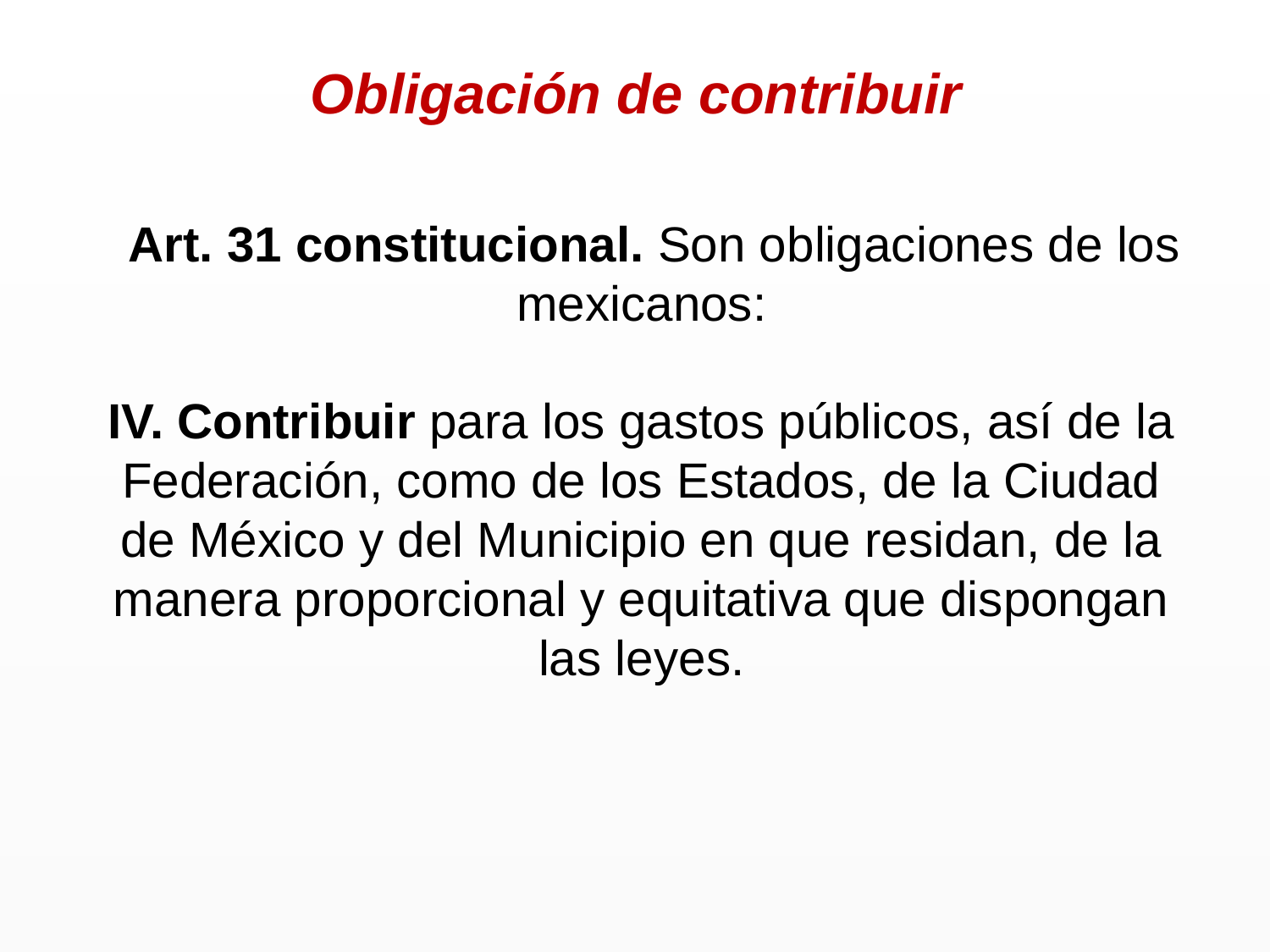

Obligación de contribuir
Art. 31 constitucional. Son obligaciones de los mexicanos:

IV. Contribuir para los gastos públicos, así de la Federación, como de los Estados, de la Ciudad de México y del Municipio en que residan, de la manera proporcional y equitativa que dispongan las leyes.